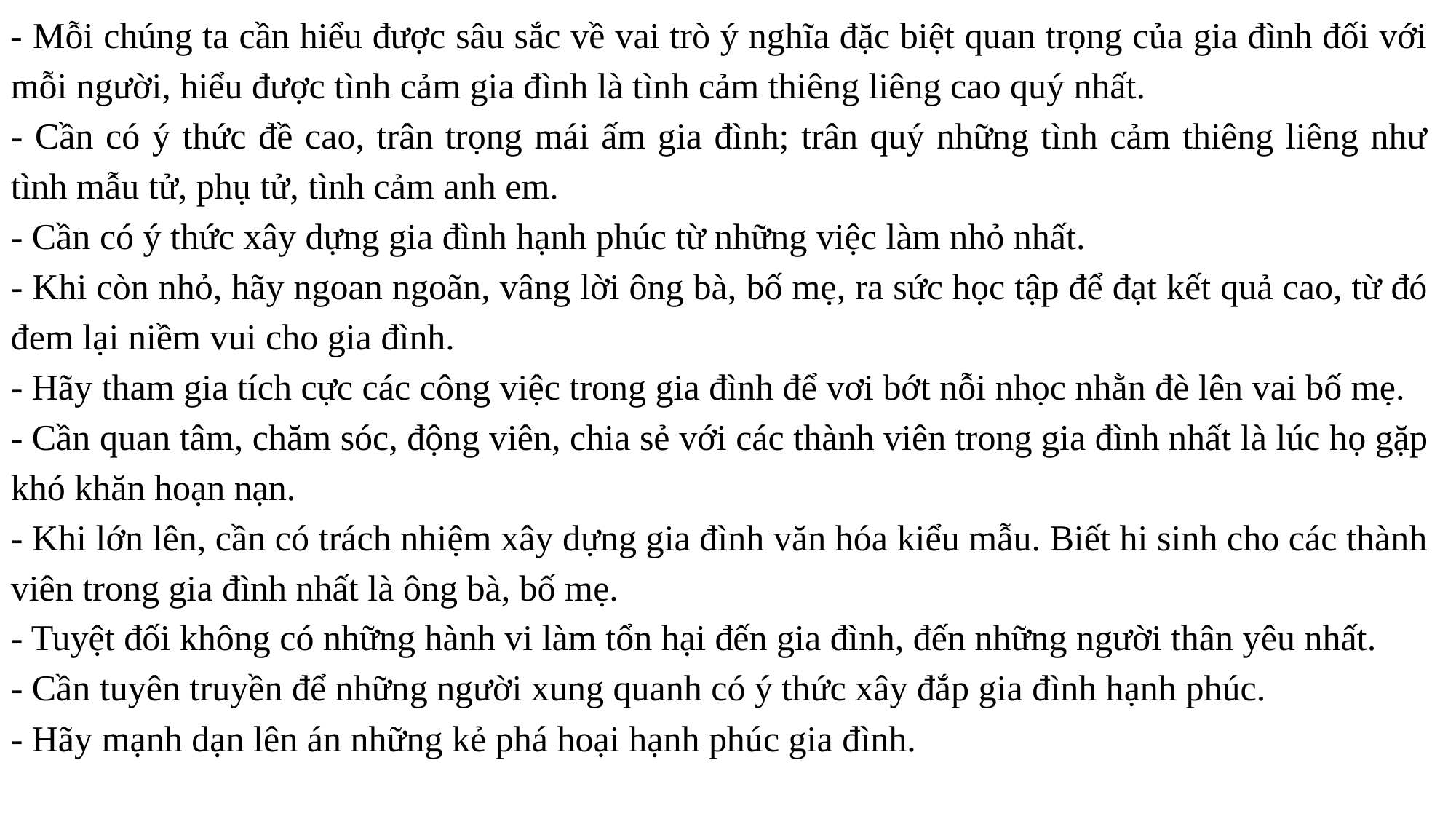

- Mỗi chúng ta cần hiểu được sâu sắc về vai trò ý nghĩa đặc biệt quan trọng của gia đình đối với mỗi người, hiểu được tình cảm gia đình là tình cảm thiêng liêng cao quý nhất.
- Cần có ý thức đề cao, trân trọng mái ấm gia đình; trân quý những tình cảm thiêng liêng như tình mẫu tử, phụ tử, tình cảm anh em.
- Cần có ý thức xây dựng gia đình hạnh phúc từ những việc làm nhỏ nhất.
- Khi còn nhỏ, hãy ngoan ngoãn, vâng lời ông bà, bố mẹ, ra sức học tập để đạt kết quả cao, từ đó đem lại niềm vui cho gia đình.
- Hãy tham gia tích cực các công việc trong gia đình để vơi bớt nỗi nhọc nhằn đè lên vai bố mẹ.
- Cần quan tâm, chăm sóc, động viên, chia sẻ với các thành viên trong gia đình nhất là lúc họ gặp khó khăn hoạn nạn.
- Khi lớn lên, cần có trách nhiệm xây dựng gia đình văn hóa kiểu mẫu. Biết hi sinh cho các thành viên trong gia đình nhất là ông bà, bố mẹ.
- Tuyệt đối không có những hành vi làm tổn hại đến gia đình, đến những người thân yêu nhất.
- Cần tuyên truyền để những người xung quanh có ý thức xây đắp gia đình hạnh phúc.
- Hãy mạnh dạn lên án những kẻ phá hoại hạnh phúc gia đình.